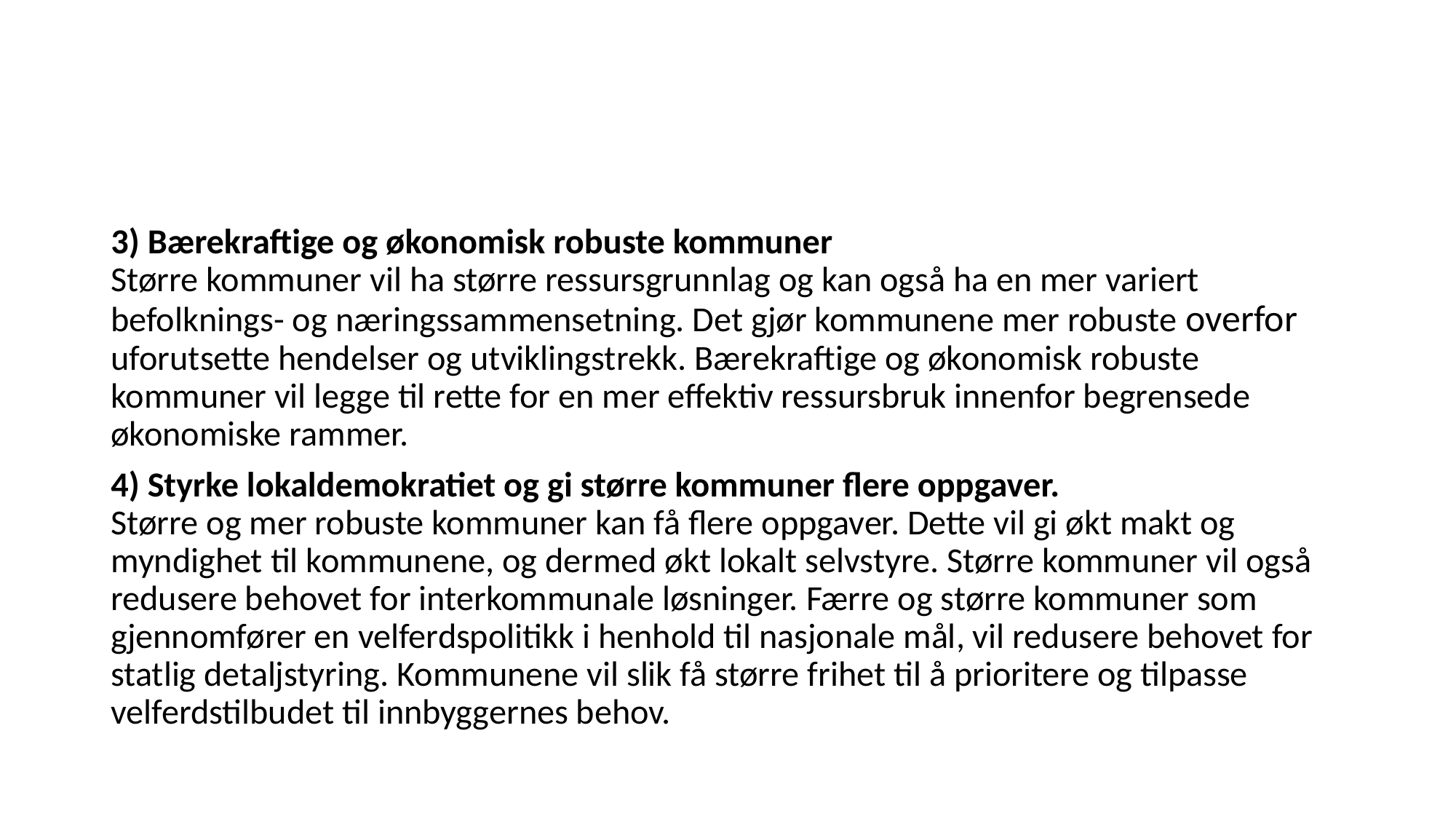

#
3) Bærekraftige og økonomisk robuste kommuner
Større kommuner vil ha større ressursgrunnlag og kan også ha en mer variert befolknings- og næringssammensetning. Det gjør kommunene mer robuste overfor uforutsette hendelser og utviklingstrekk. Bærekraftige og økonomisk robuste kommuner vil legge til rette for en mer effektiv ressursbruk innenfor begrensede økonomiske rammer.
4) Styrke lokaldemokratiet og gi større kommuner flere oppgaver.
Større og mer robuste kommuner kan få flere oppgaver. Dette vil gi økt makt og myndighet til kommunene, og dermed økt lokalt selvstyre. Større kommuner vil også redusere behovet for interkommunale løsninger. Færre og større kommuner som gjennomfører en velferdspolitikk i henhold til nasjonale mål, vil redusere behovet for statlig detaljstyring. Kommunene vil slik få større frihet til å prioritere og tilpasse velferdstilbudet til innbyggernes behov.